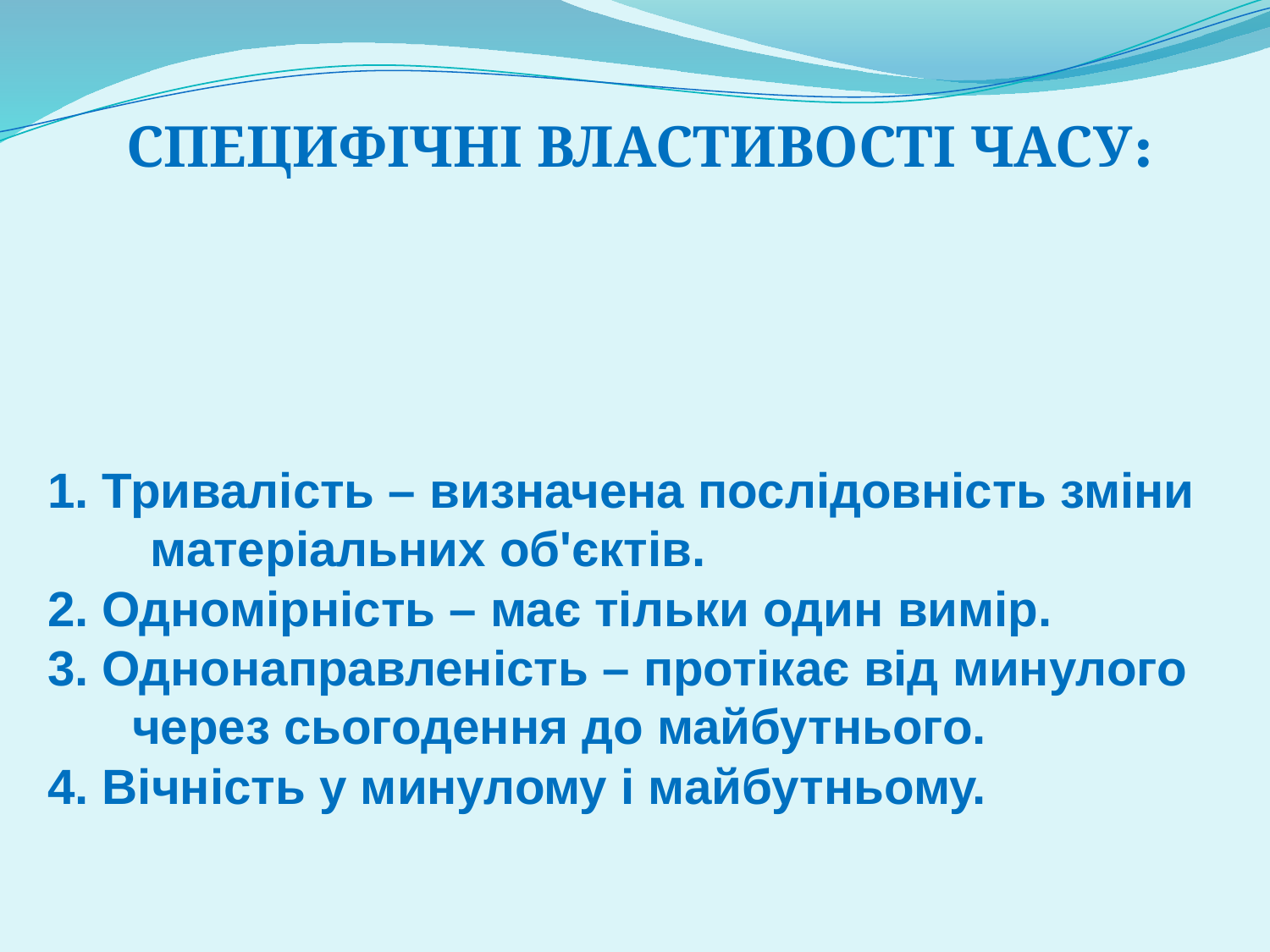

# СПЕЦИФІЧНІ ВЛАСТИВОСТІ ЧАСУ:

1. Тривалість – визначена послідовність зміни матеріальних об'єктів.
2. Одномірність – має тільки один вимір.
3. Однонаправленість – протікає від минулого через сьогодення до майбутнього.
4. Вічність у минулому і майбутньому.